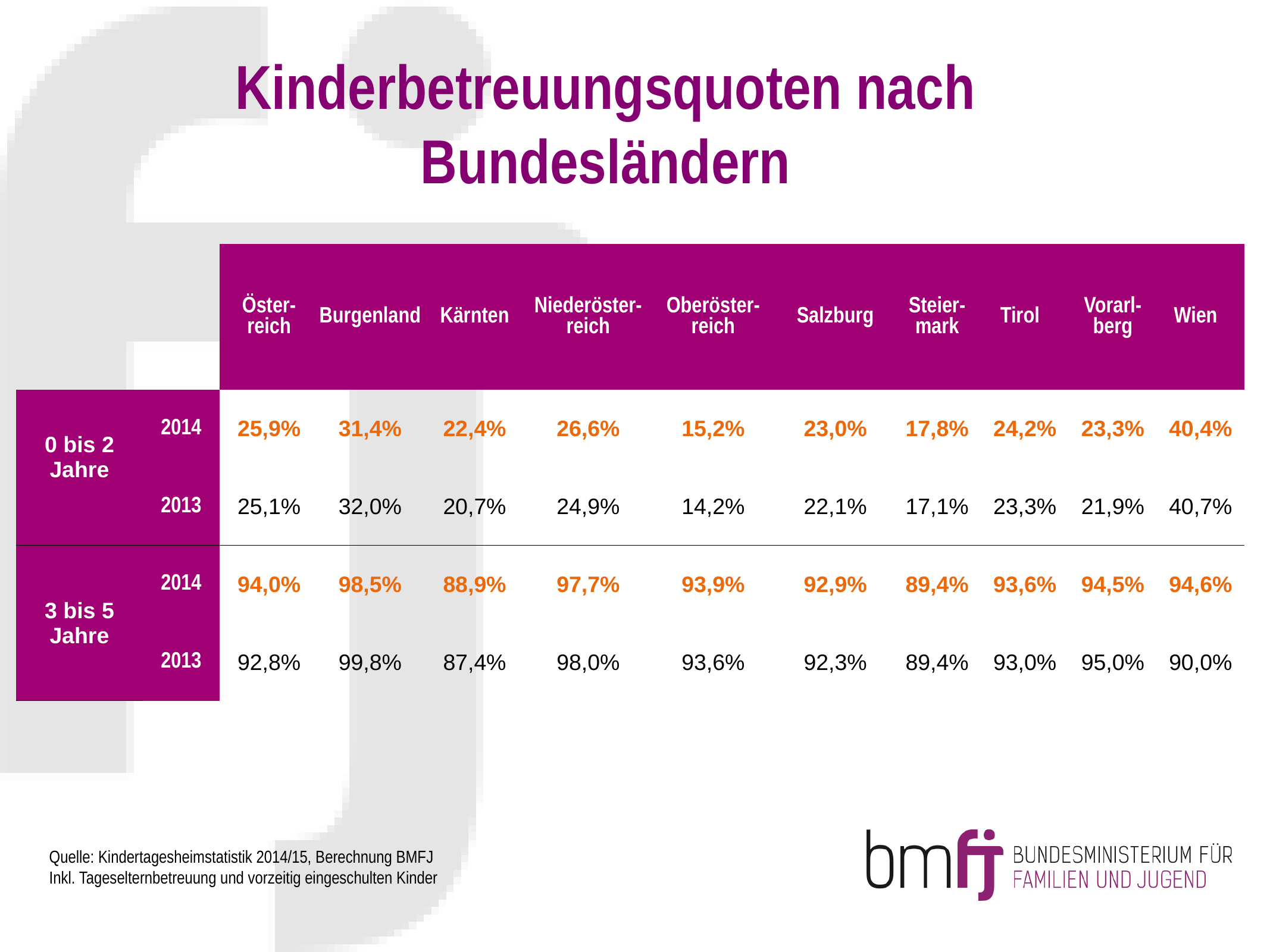

# Kinderbetreuungsquoten nach Bundesländern
|  |  | Öster-reich | Burgenland | Kärnten | Niederöster-reich | Oberöster-reich | Salzburg | Steier-mark | Tirol | Vorarl-berg | Wien |
| --- | --- | --- | --- | --- | --- | --- | --- | --- | --- | --- | --- |
| 0 bis 2 Jahre | 2014 | 25,9% | 31,4% | 22,4% | 26,6% | 15,2% | 23,0% | 17,8% | 24,2% | 23,3% | 40,4% |
|  | 2013 | 25,1% | 32,0% | 20,7% | 24,9% | 14,2% | 22,1% | 17,1% | 23,3% | 21,9% | 40,7% |
| 3 bis 5 Jahre | 2014 | 94,0% | 98,5% | 88,9% | 97,7% | 93,9% | 92,9% | 89,4% | 93,6% | 94,5% | 94,6% |
|  | 2013 | 92,8% | 99,8% | 87,4% | 98,0% | 93,6% | 92,3% | 89,4% | 93,0% | 95,0% | 90,0% |
Quelle: Kindertagesheimstatistik 2014/15, Berechnung BMFJ
Inkl. Tageselternbetreuung und vorzeitig eingeschulten Kinder